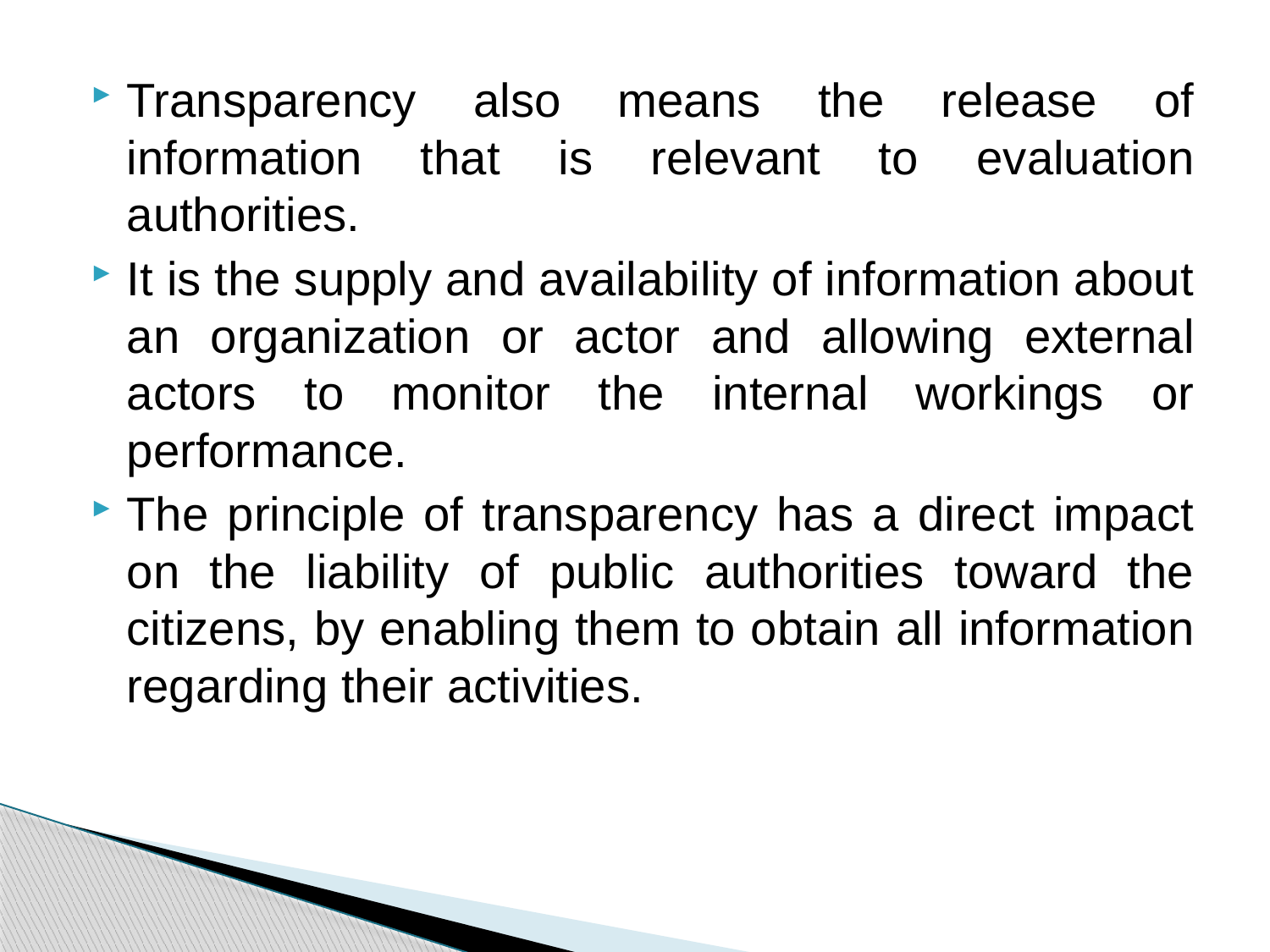

Transparency also means the release of information that is relevant to evaluation authorities.
It is the supply and availability of information about an organization or actor and allowing external actors to monitor the internal workings or performance.
The principle of transparency has a direct impact on the liability of public authorities toward the citizens, by enabling them to obtain all information regarding their activities.